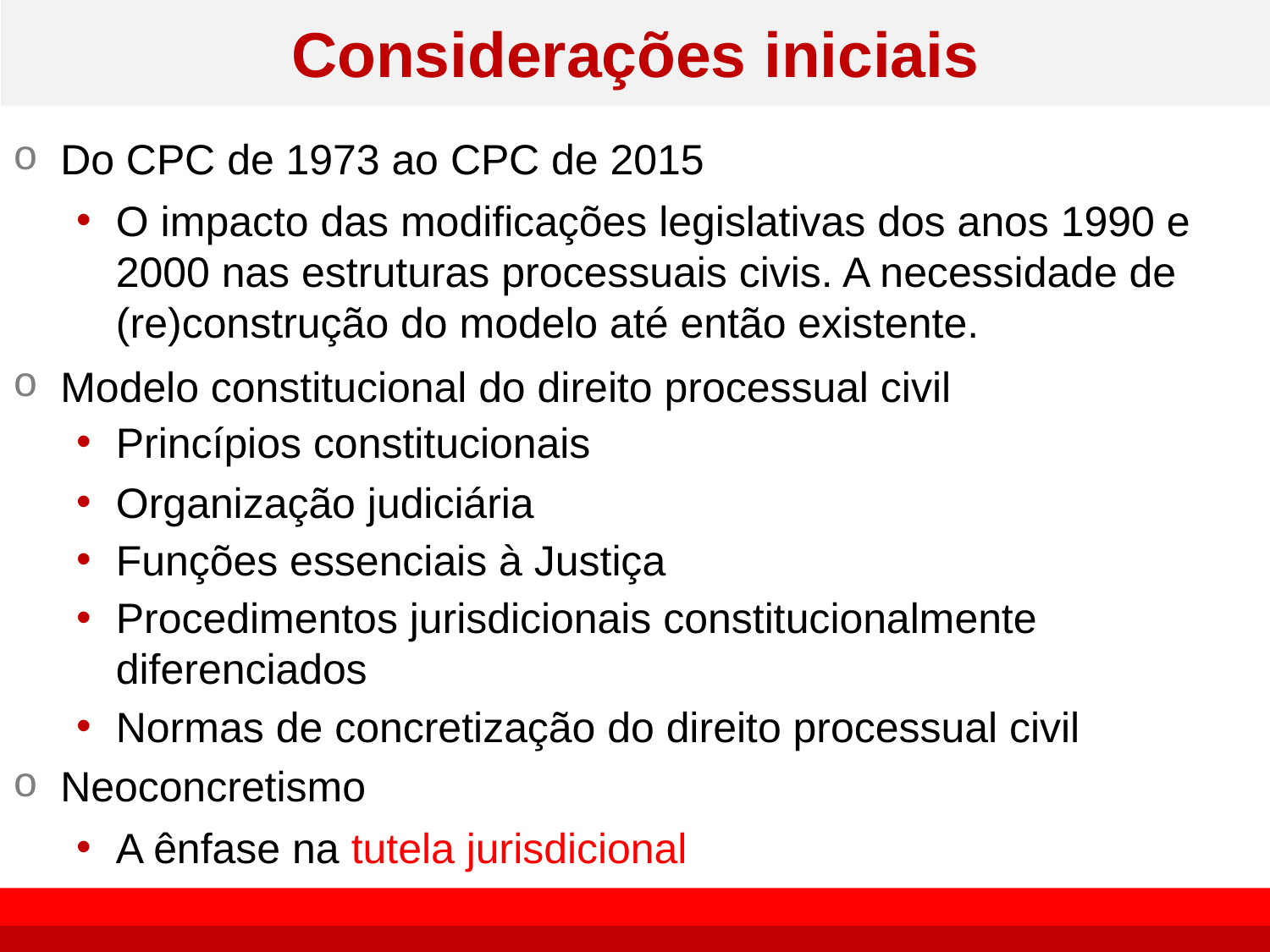

# Considerações iniciais
Do CPC de 1973 ao CPC de 2015
O impacto das modificações legislativas dos anos 1990 e 2000 nas estruturas processuais civis. A necessidade de (re)construção do modelo até então existente.
Modelo constitucional do direito processual civil
Princípios constitucionais
Organização judiciária
Funções essenciais à Justiça
Procedimentos jurisdicionais constitucionalmente diferenciados
Normas de concretização do direito processual civil
Neoconcretismo
A ênfase na tutela jurisdicional